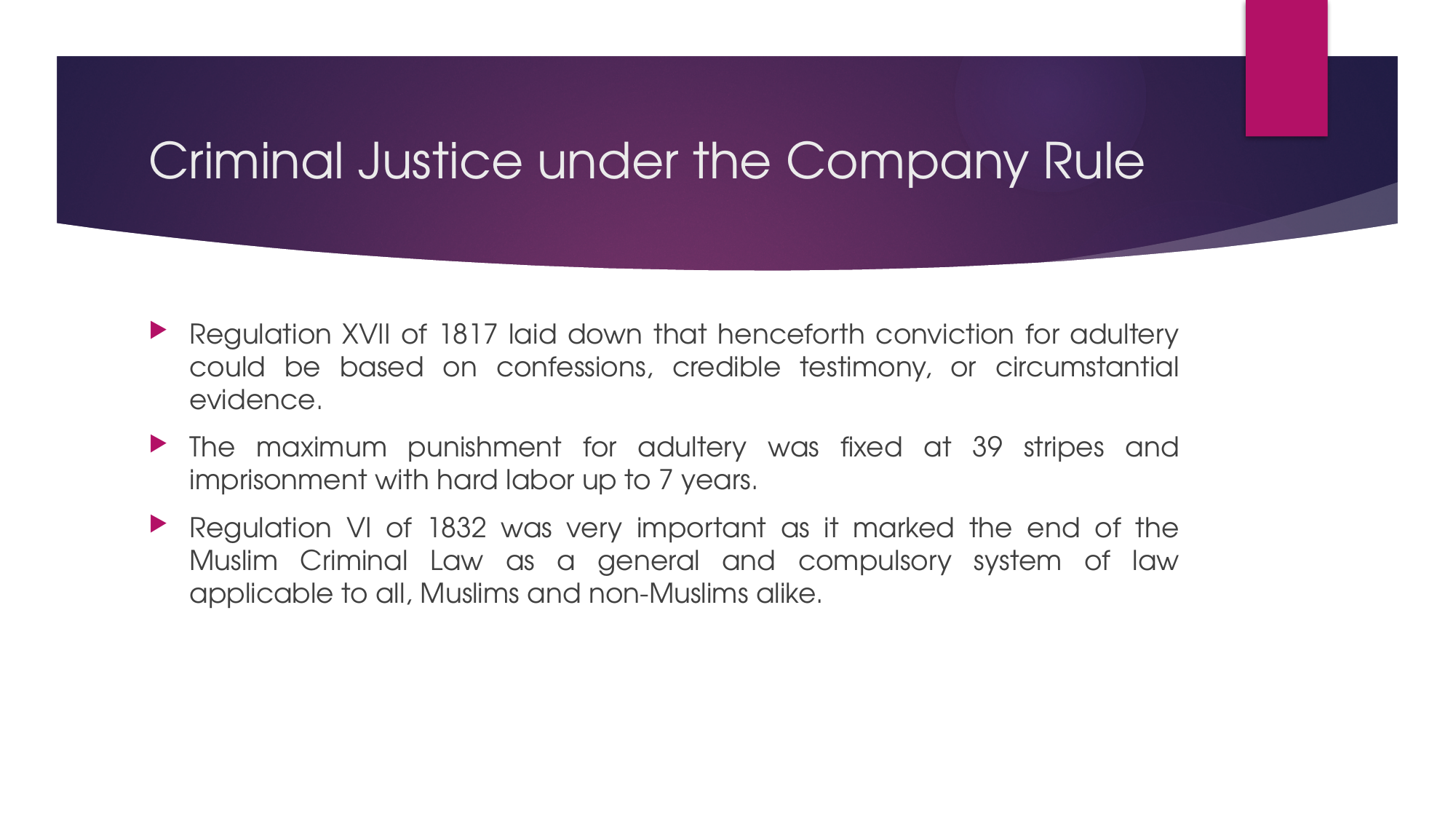

# Criminal Justice under the Company Rule
Regulation XVII of 1817 laid down that henceforth conviction for adultery could be based on confessions, credible testimony, or circumstantial evidence.
The maximum punishment for adultery was fixed at 39 stripes and imprisonment with hard labor up to 7 years.
Regulation VI of 1832 was very important as it marked the end of the Muslim Criminal Law as a general and compulsory system of law applicable to all, Muslims and non-Muslims alike.